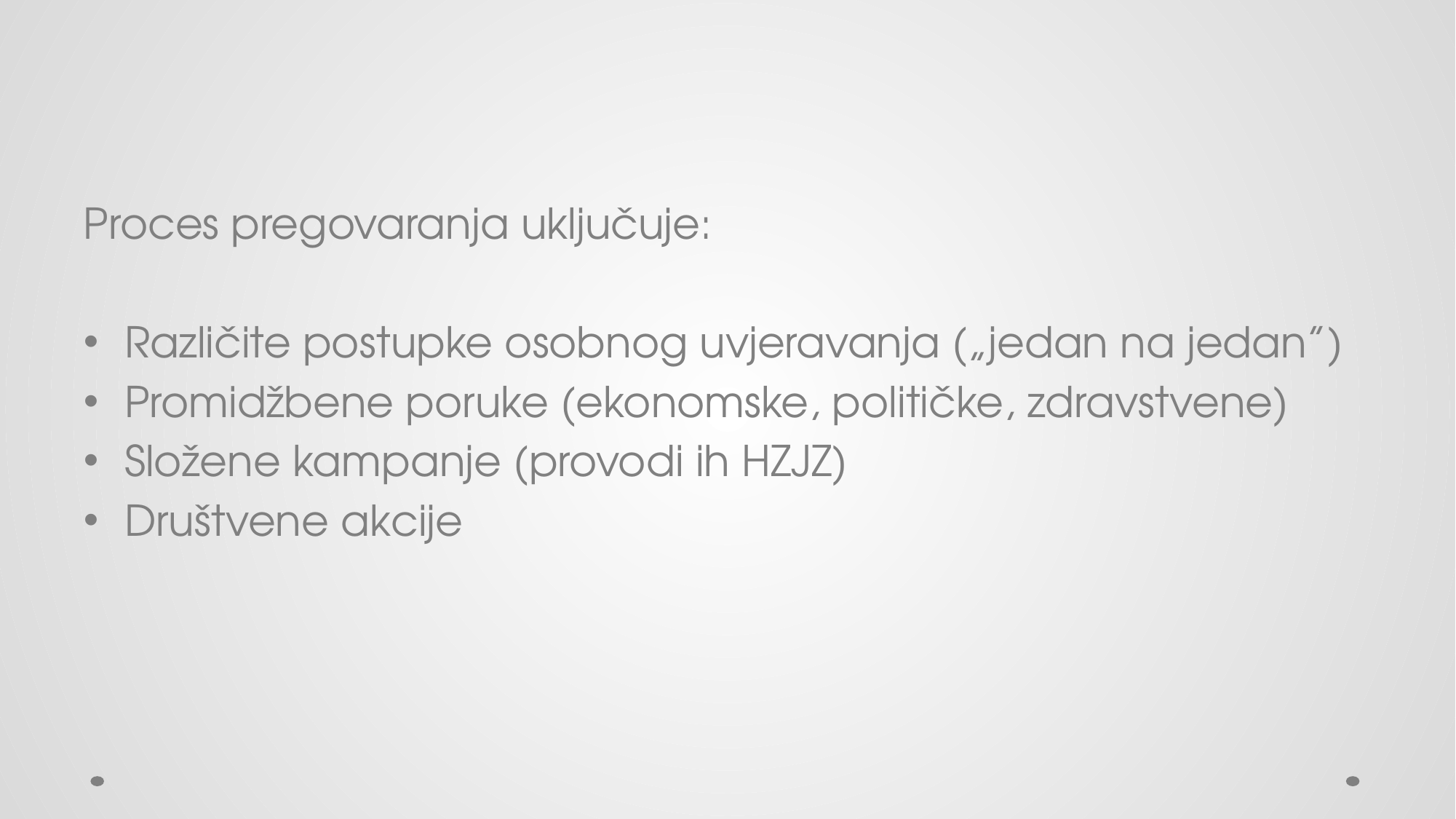

#
Proces pregovaranja uključuje:

Različite postupke osobnog uvjeravanja („jedan na jedan”)
Promidžbene poruke (ekonomske, političke, zdravstvene)
Složene kampanje (provodi ih HZJZ)
Društvene akcije